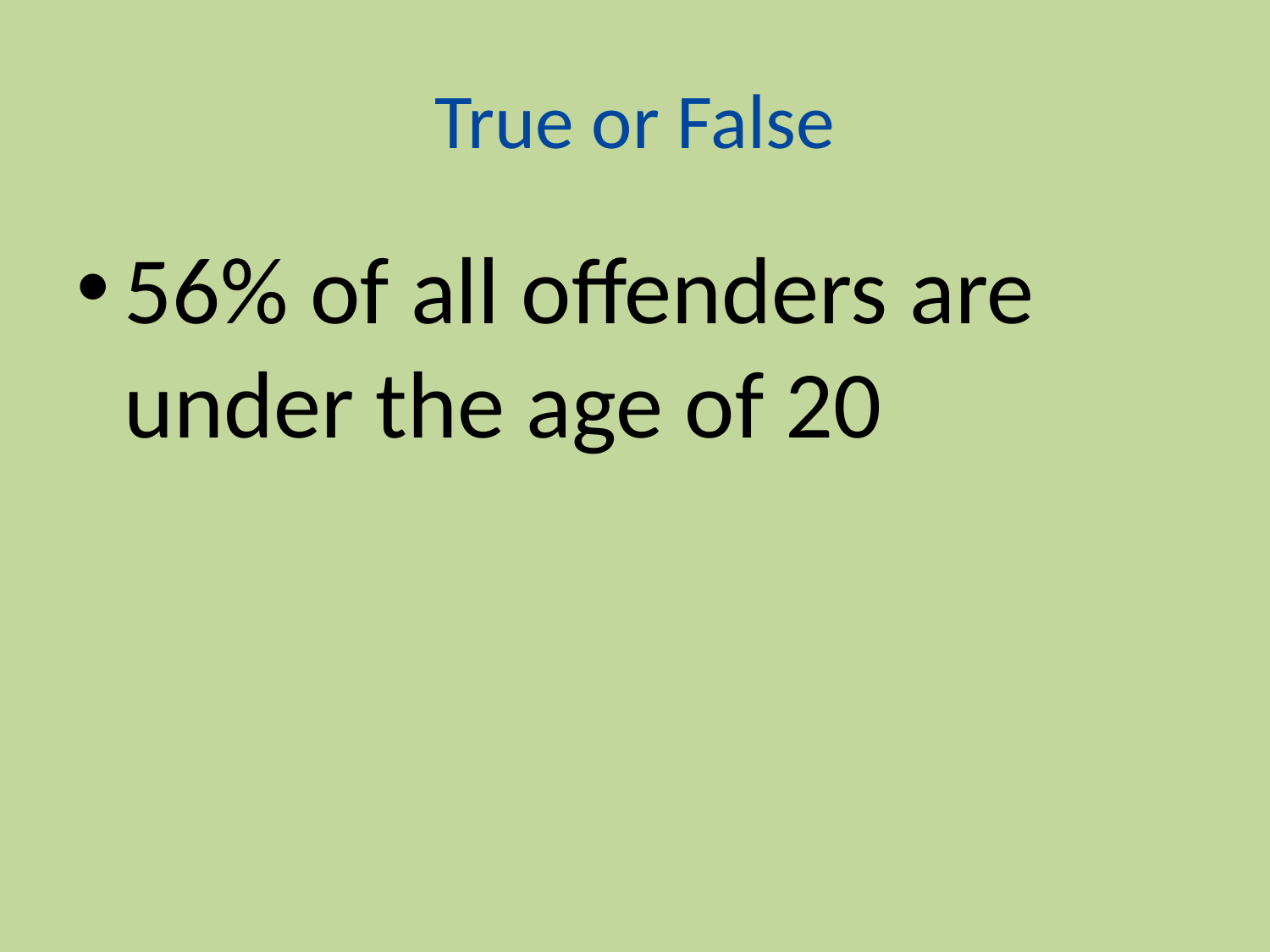

# True or False
56% of all offenders are under the age of 20